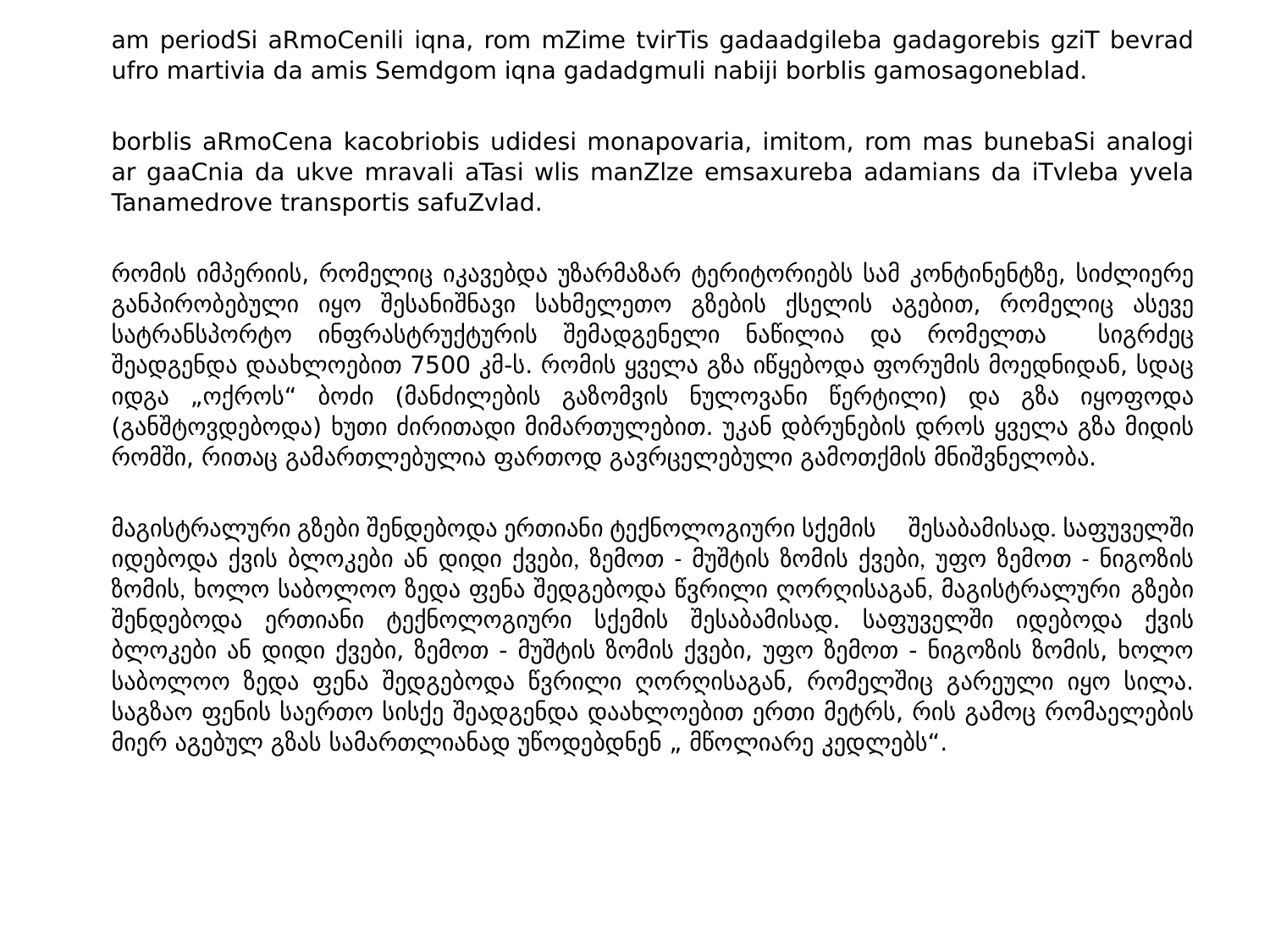

am periodSi aRmoCenili iqna, rom mZime tvirTis gadaadgileba gadagorebis gziT bevrad ufro martivia da amis Semdgom iqna gadadgmuli nabiji borblis gamosagoneblad.

borblis aRmoCena kacobriobis udidesi monapovaria, imitom, rom mas bunebaSi analogi ar gaaCnia da ukve mravali aTasi wlis manZlze emsaxureba adamians da iTvleba yvela Tanamedrove transportis safuZvlad.

რომის იმპერიის, რომელიც იკავებდა უზარმაზარ ტერიტორიებს სამ კონტინენტზე, სიძლიერე განპირობებული იყო შესანიშნავი სახმელეთო გზების ქსელის აგებით, რომელიც ასევე სატრანსპორტო ინფრასტრუქტურის შემადგენელი ნაწილია და რომელთა  სიგრძეც შეადგენდა დაახლოებით 7500 კმ-ს. რომის ყველა გზა იწყებოდა ფორუმის მოედნიდან, სდაც იდგა „ოქროს“ ბოძი (მანძილების გაზომვის ნულოვანი წერტილი) და გზა იყოფოდა (განშტოვდებოდა) ხუთი ძირითადი მიმართულებით. უკან დბრუნების დროს ყველა გზა მიდის რომში, რითაც გამართლებულია ფართოდ გავრცელებული გამოთქმის მნიშვნელობა.

მაგისტრალური გზები შენდებოდა ერთიანი ტექნოლოგიური სქემის     შესაბამისად. საფუველში იდებოდა ქვის ბლოკები ან დიდი ქვები, ზემოთ - მუშტის ზომის ქვები, უფო ზემოთ - ნიგოზის ზომის, ხოლო საბოლოო ზედა ფენა შედგებოდა წვრილი ღორღისაგან, მაგისტრალური გზები შენდებოდა ერთიანი ტექნოლოგიური სქემის შესაბამისად. საფუველში იდებოდა ქვის ბლოკები ან დიდი ქვები, ზემოთ - მუშტის ზომის ქვები, უფო ზემოთ - ნიგოზის ზომის, ხოლო საბოლოო ზედა ფენა შედგებოდა წვრილი ღორღისაგან, რომელშიც გარეული იყო სილა. საგზაო ფენის საერთო სისქე შეადგენდა დაახლოებით ერთი მეტრს, რის გამოც რომაელების მიერ აგებულ გზას სამართლიანად უწოდებდნენ „ მწოლიარე კედლებს“.